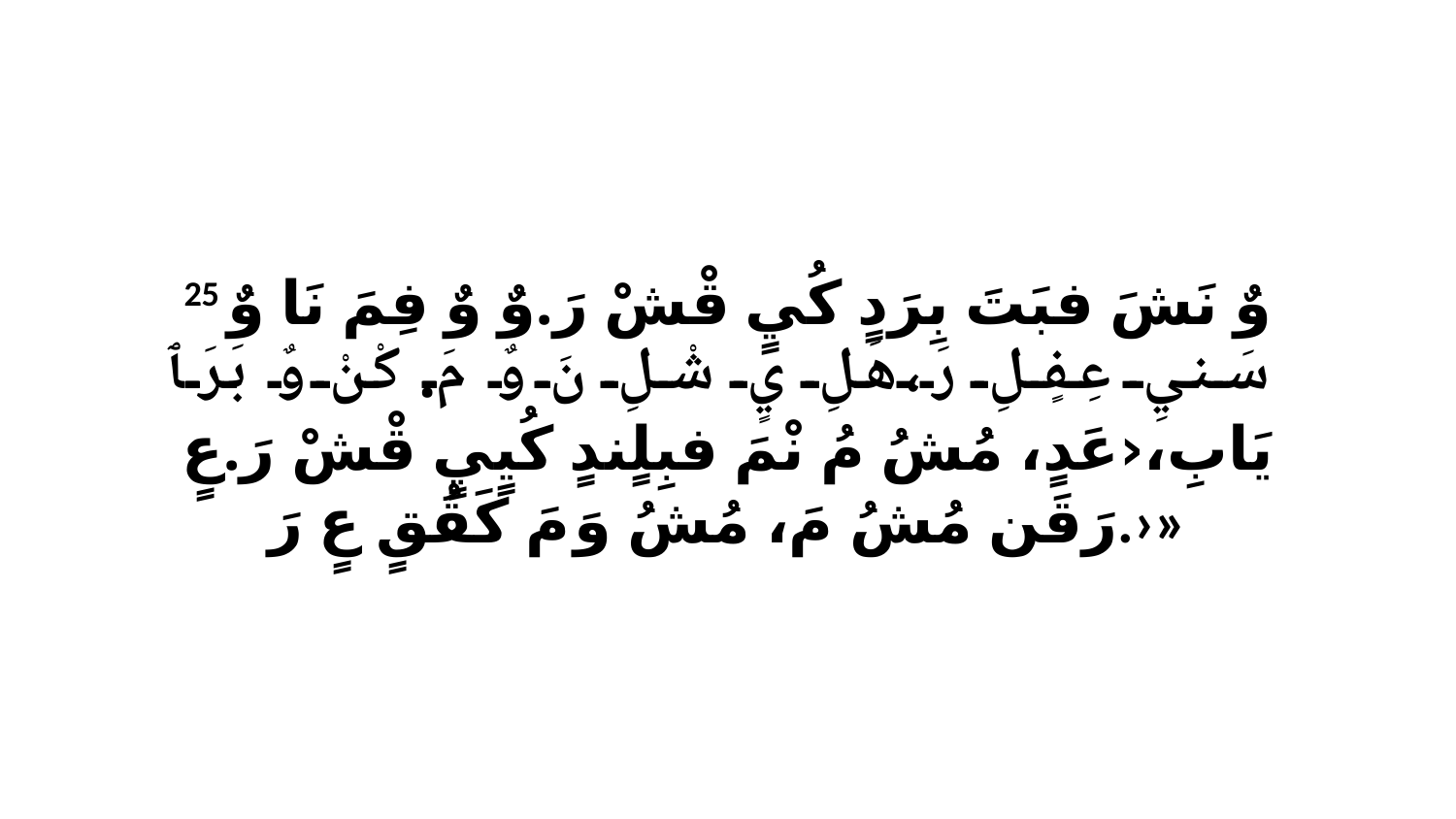

25 وٌ نَشَ فبَتَ بِرَدٍ كُيٍ قْشْ رَ.وٌ وٌ فِمَ نَا وٌ سَنيِ عِفٍلِ رَ،هَلِ يٍ شْلِ نَ وٌ مَ.كْنْ وٌ بَرَ ﭑ يَابِ،‹عَدٍ، مُشُ مُ نْمَ فبِلٍندٍ كُيٍيٍ قْشْ رَ.عٍ رَقَن مُشُ مَ، مُشُ وَ مَ كَقُقٍ عٍ رَ.›»